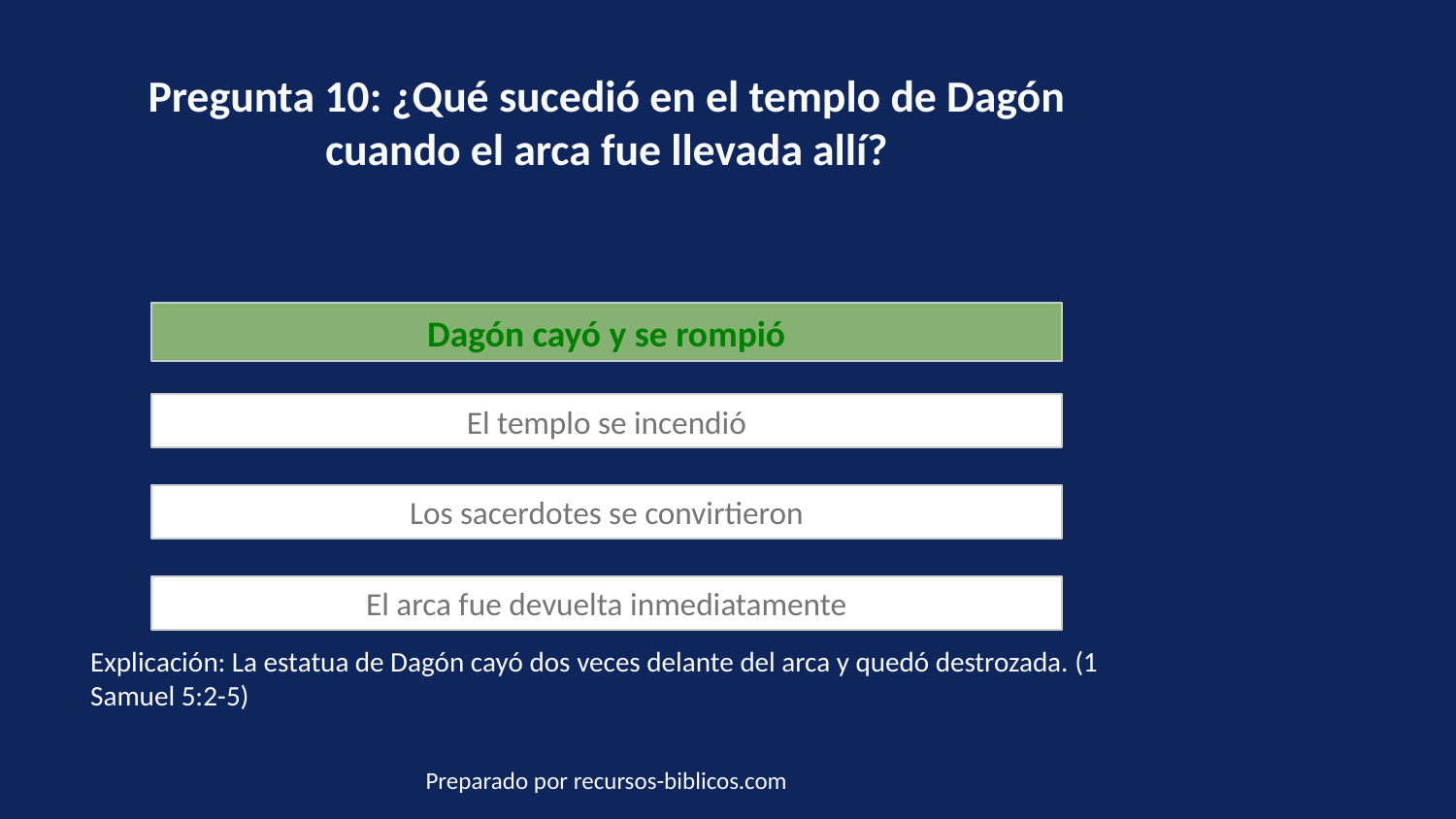

Pregunta 10: ¿Qué sucedió en el templo de Dagón cuando el arca fue llevada allí?
Dagón cayó y se rompió
El templo se incendió
Los sacerdotes se convirtieron
El arca fue devuelta inmediatamente
Explicación: La estatua de Dagón cayó dos veces delante del arca y quedó destrozada. (1 Samuel 5:2-5)
Preparado por recursos-biblicos.com